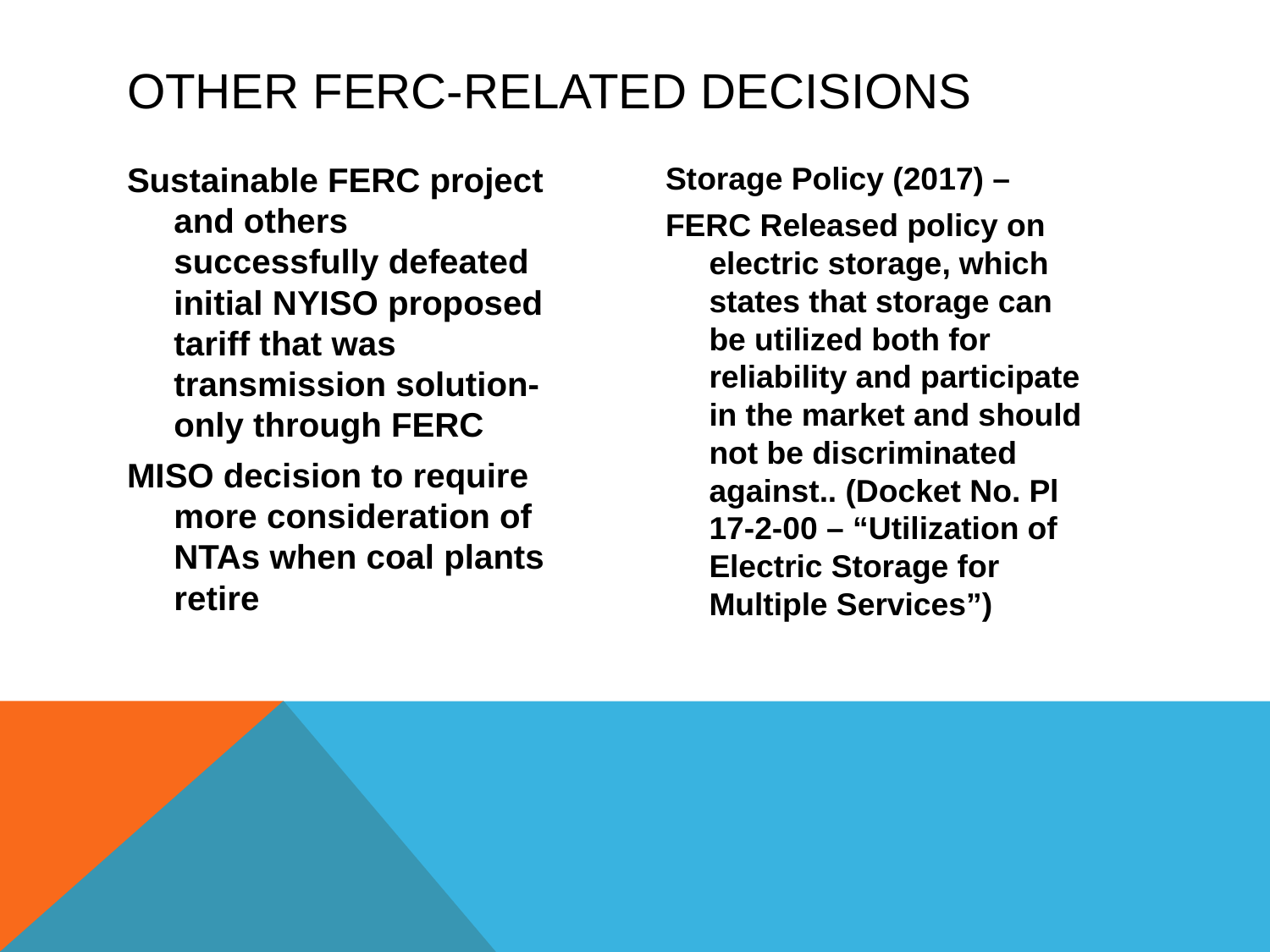

# Other Ferc-Related Decisions
Sustainable FERC project and others successfully defeated initial NYISO proposed tariff that was transmission solution-only through FERC
MISO decision to require more consideration of NTAs when coal plants retire
Storage Policy (2017) –
FERC Released policy on electric storage, which states that storage can be utilized both for reliability and participate in the market and should not be discriminated against.. (Docket No. Pl 17-2-00 – “Utilization of Electric Storage for Multiple Services”)